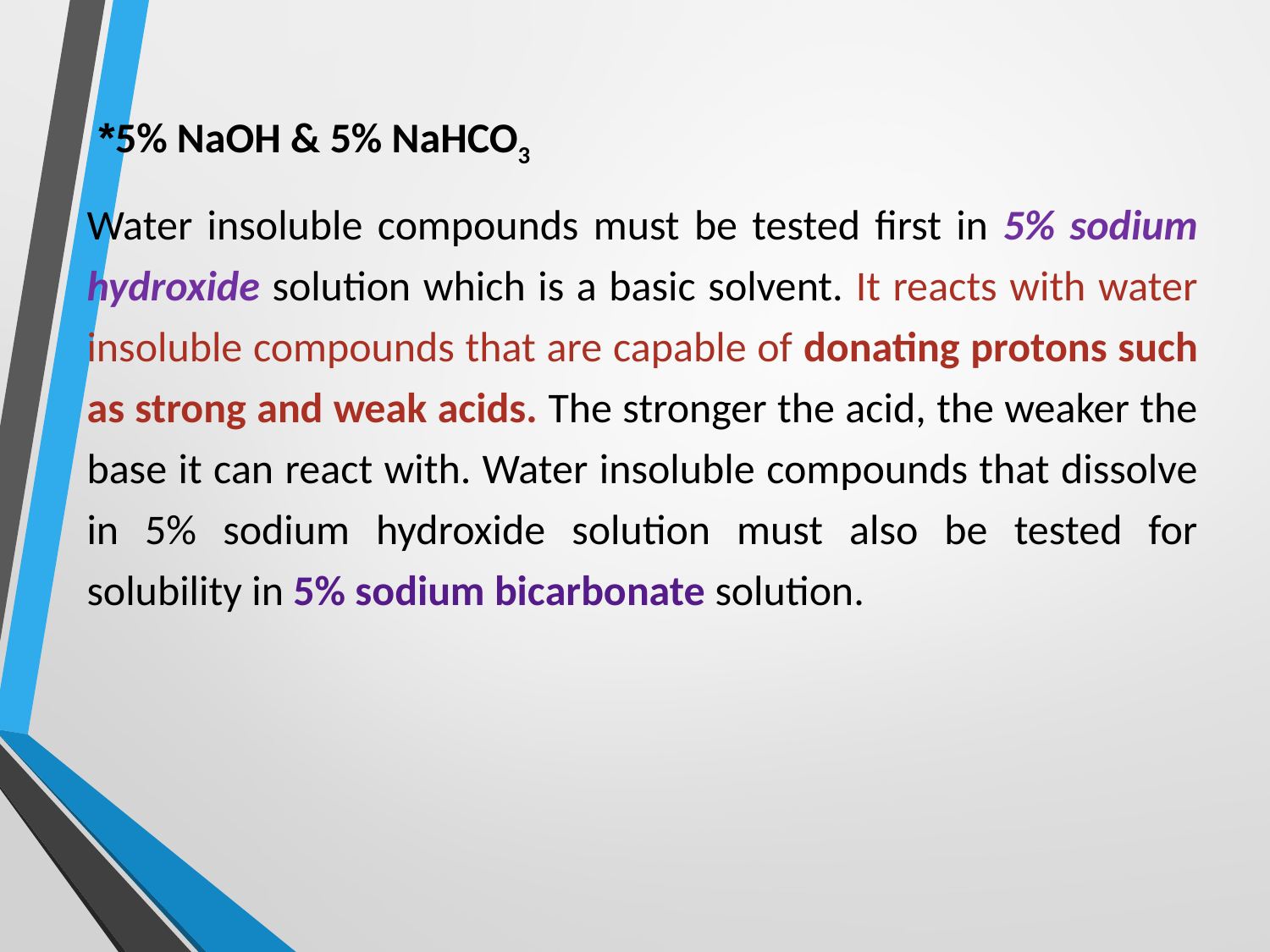

*5% NaOH & 5% NaHCO3
Water insoluble compounds must be tested first in 5% sodium hydroxide solution which is a basic solvent. It reacts with water insoluble compounds that are capable of donating protons such as strong and weak acids. The stronger the acid, the weaker the base it can react with. Water insoluble compounds that dissolve in 5% sodium hydroxide solution must also be tested for solubility in 5% sodium bicarbonate solution.